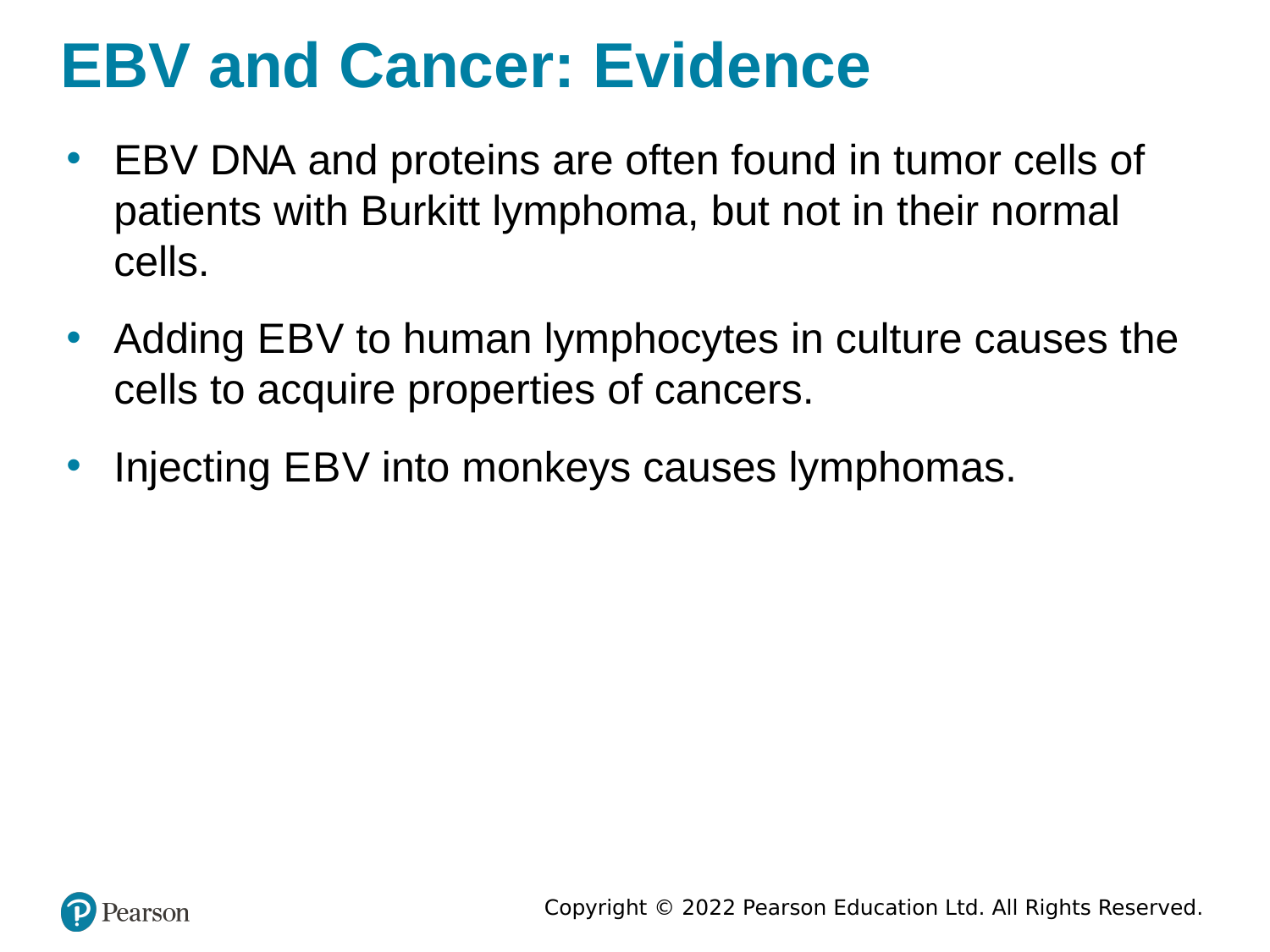

# EBV and Cancer: Evidence
EBV D N A and proteins are often found in tumor cells of patients with Burkitt lymphoma, but not in their normal cells.
Adding E B V to human lymphocytes in culture causes the cells to acquire properties of cancers.
Injecting E B V into monkeys causes lymphomas.